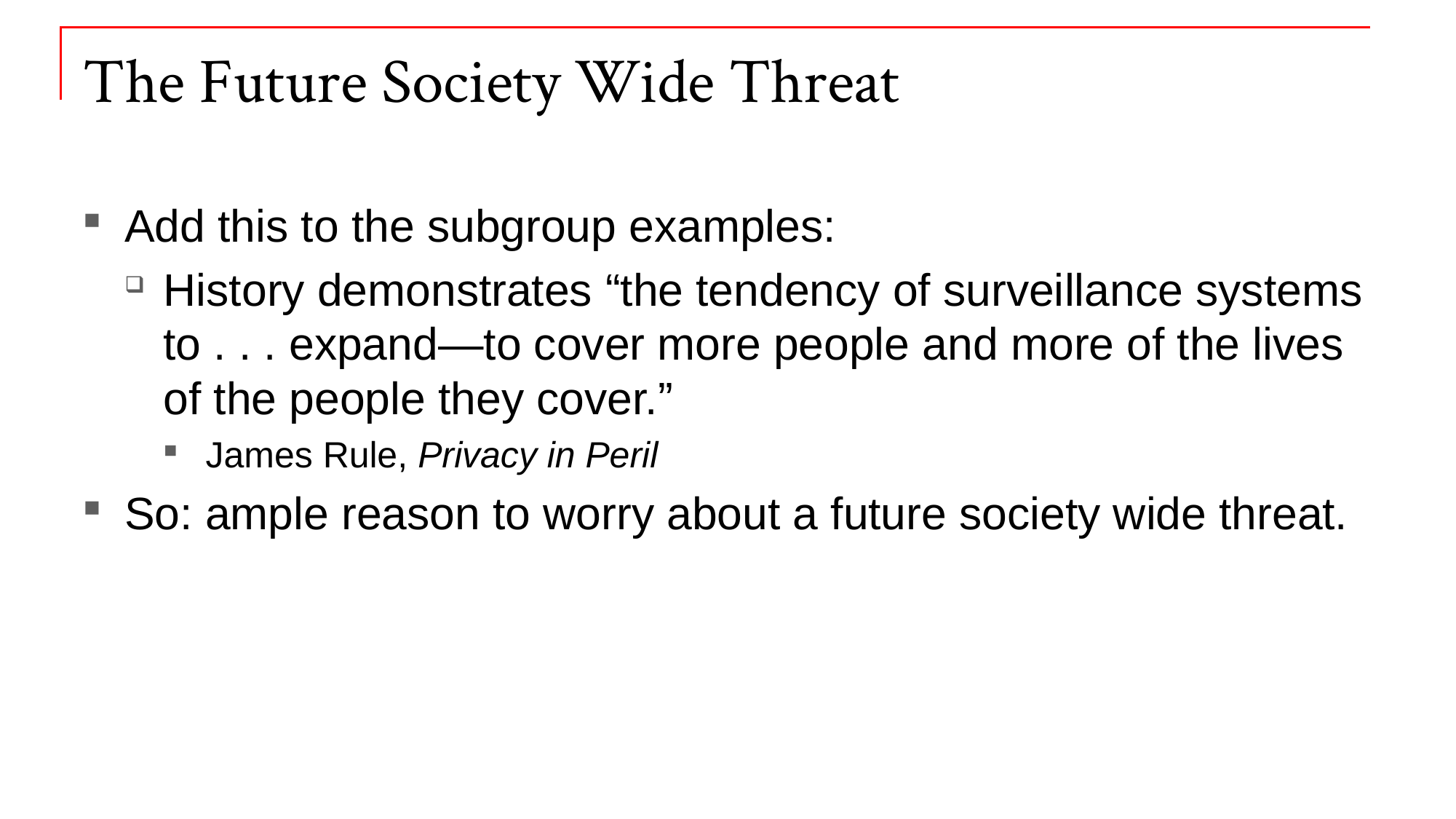

# The Future Society Wide Threat
Add this to the subgroup examples:
History demonstrates “the tendency of surveillance systems to . . . expand—to cover more people and more of the lives of the people they cover.”
James Rule, Privacy in Peril
So: ample reason to worry about a future society wide threat.